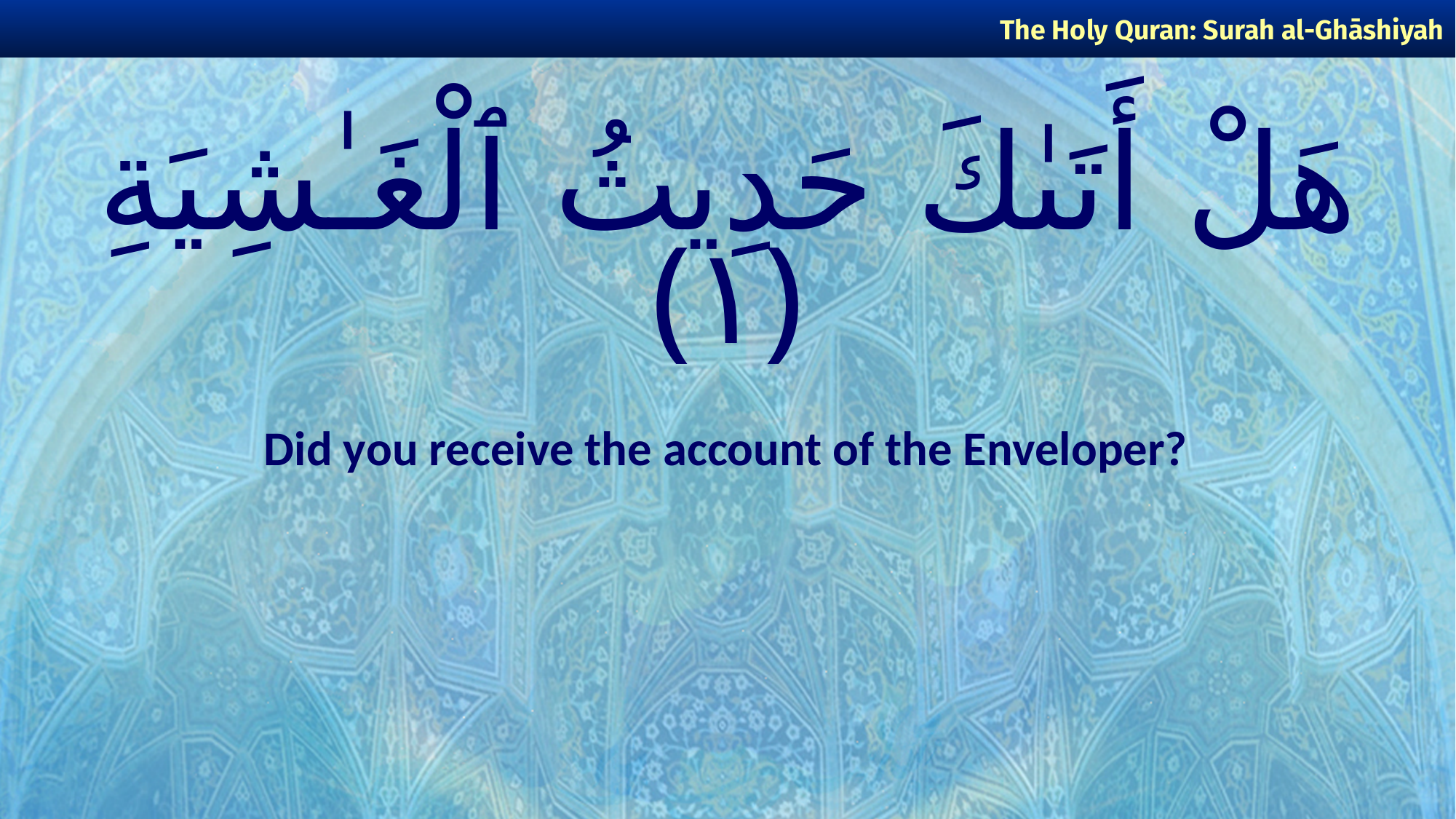

The Holy Quran: Surah al-Ghāshiyah
# هَلْ أَتَىٰكَ حَدِيثُ ٱلْغَـٰشِيَةِ ﴿١﴾
Did you receive the account of the Enveloper?